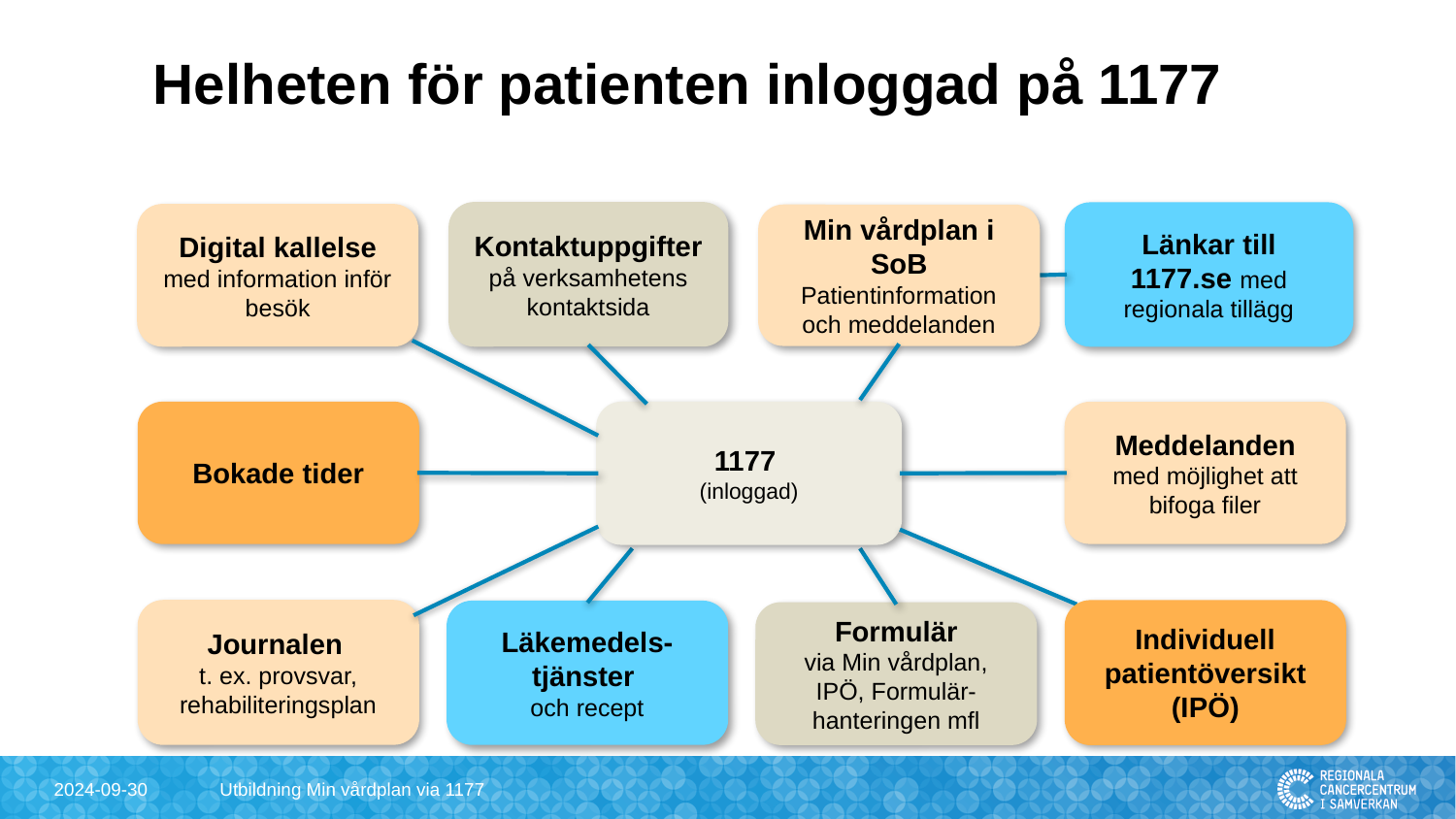

# Helheten för patienten inloggad på 1177
Kontaktuppgifter
på verksamhetens kontaktsida
Länkar till 1177.se med regionala tillägg
Digital kallelse
med information inför besök
Min vårdplan i SoB
Patientinformation och meddelanden
Bokade tider
1177
(inloggad)
Meddelanden
med möjlighet att bifoga filer
Journalen
t. ex. provsvar, rehabiliteringsplan
Individuell patientöversikt (IPÖ)
Läkemedels-tjänster
och recept
Formulär
via Min vårdplan, IPÖ, Formulär-hanteringen mfl
2024-09-30
Utbildning Min vårdplan via 1177